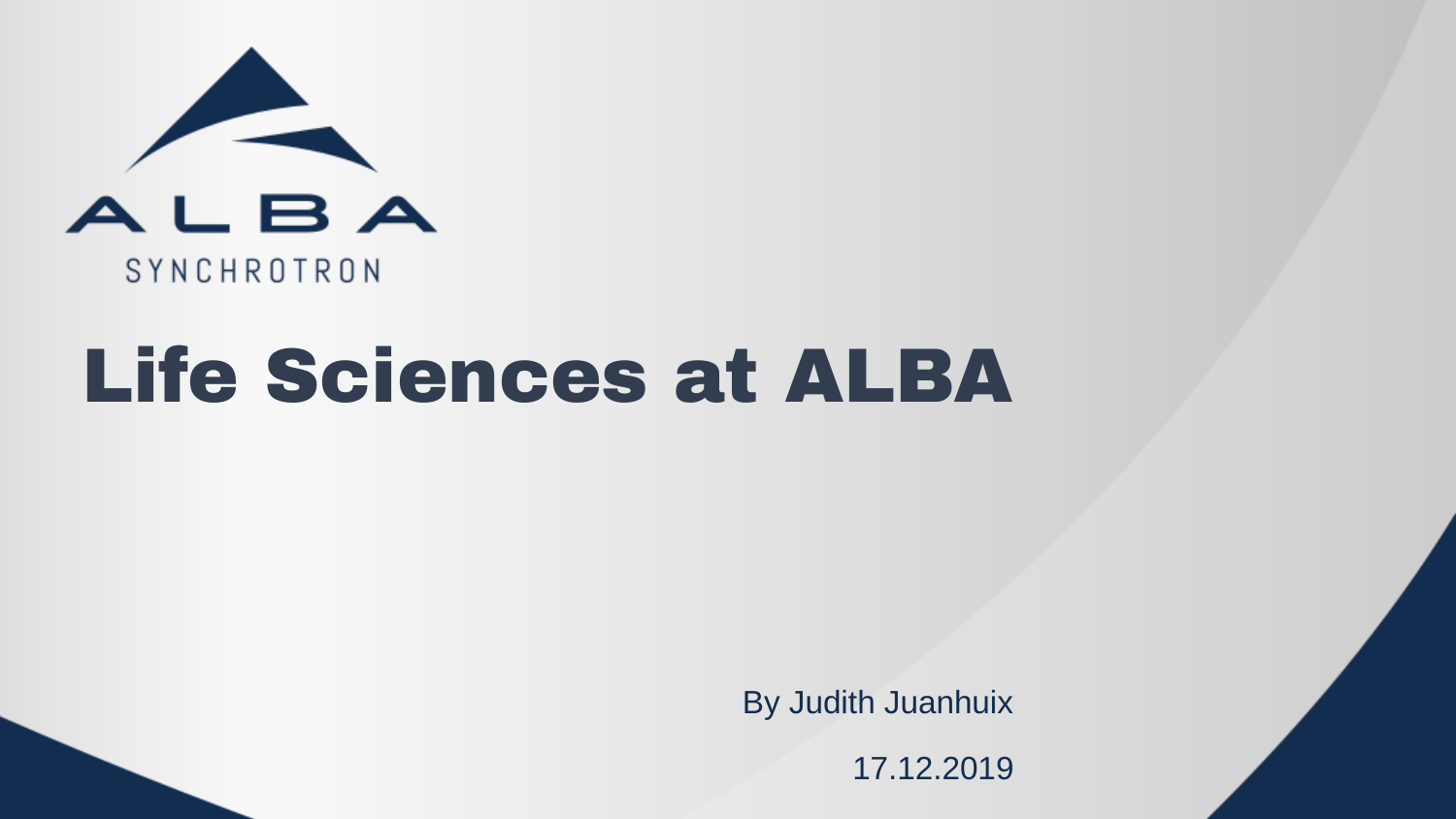

# Life Sciences at ALBA
By Judith Juanhuix
17.12.2019
SAC29